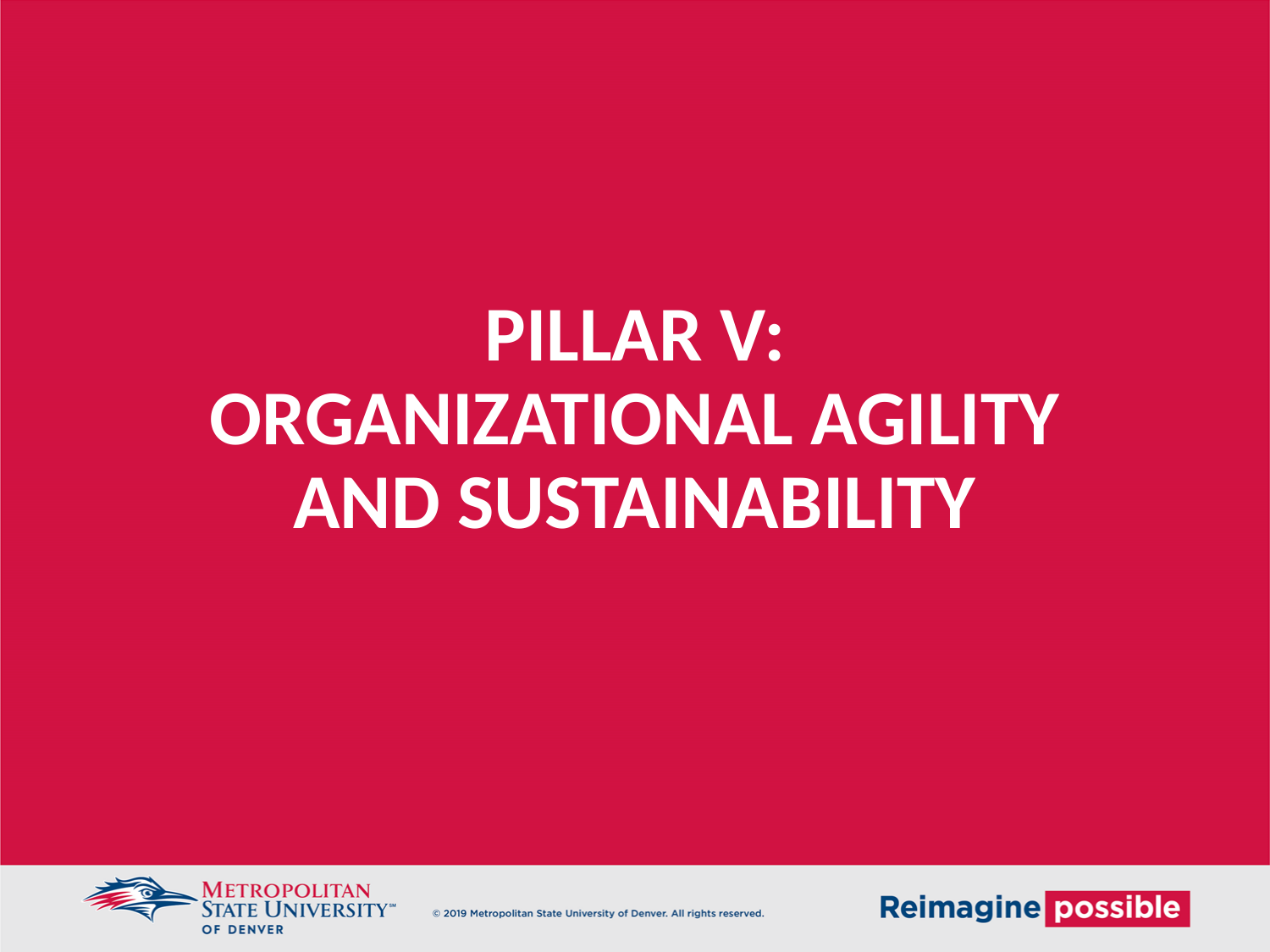

# PILLAR V: ORGANIZATIONAL AGILITY AND SUSTAINABILITY